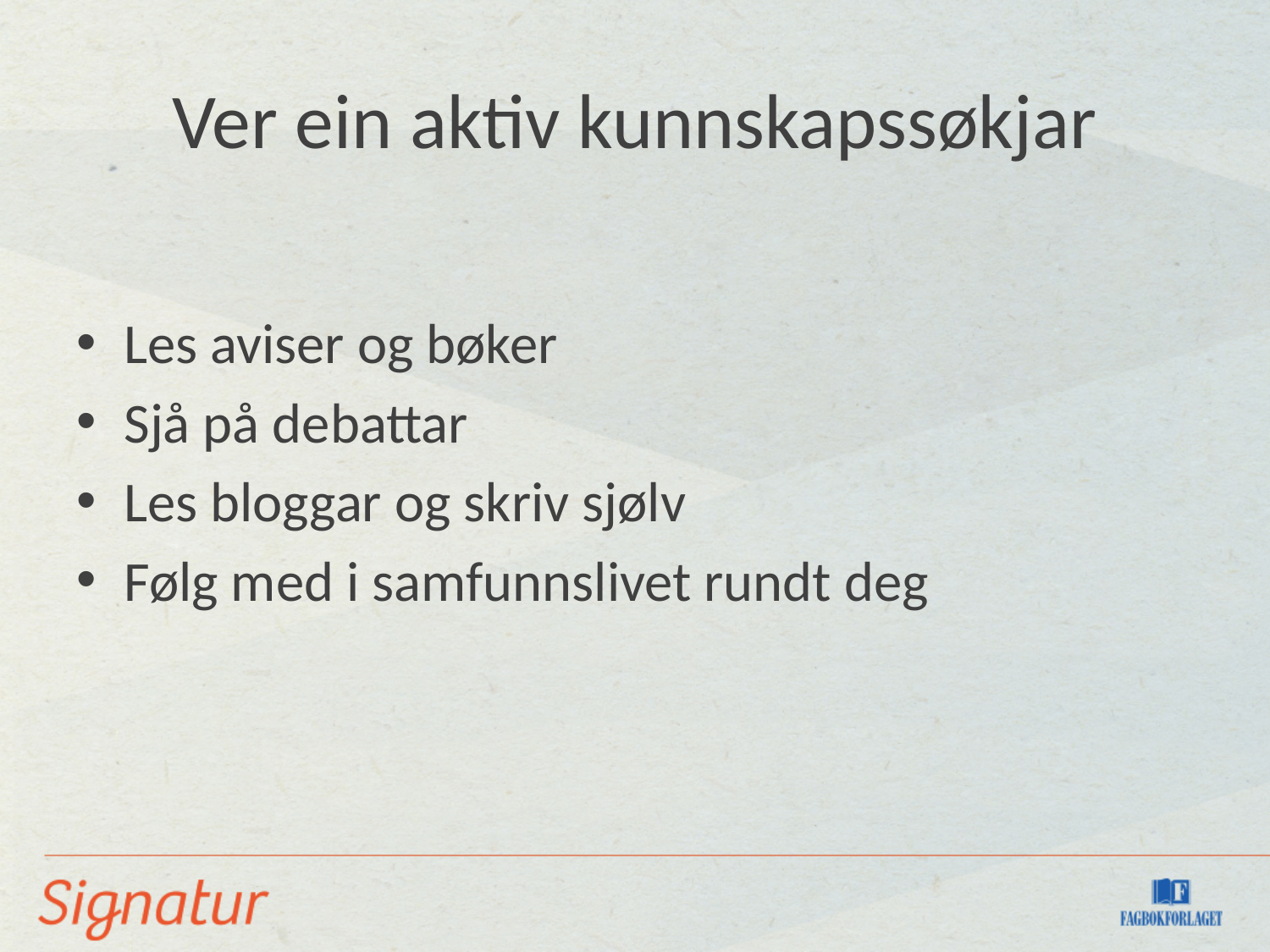

# Ver ein aktiv kunnskapssøkjar

Les aviser og bøker
Sjå på debattar
Les bloggar og skriv sjølv
Følg med i samfunnslivet rundt deg